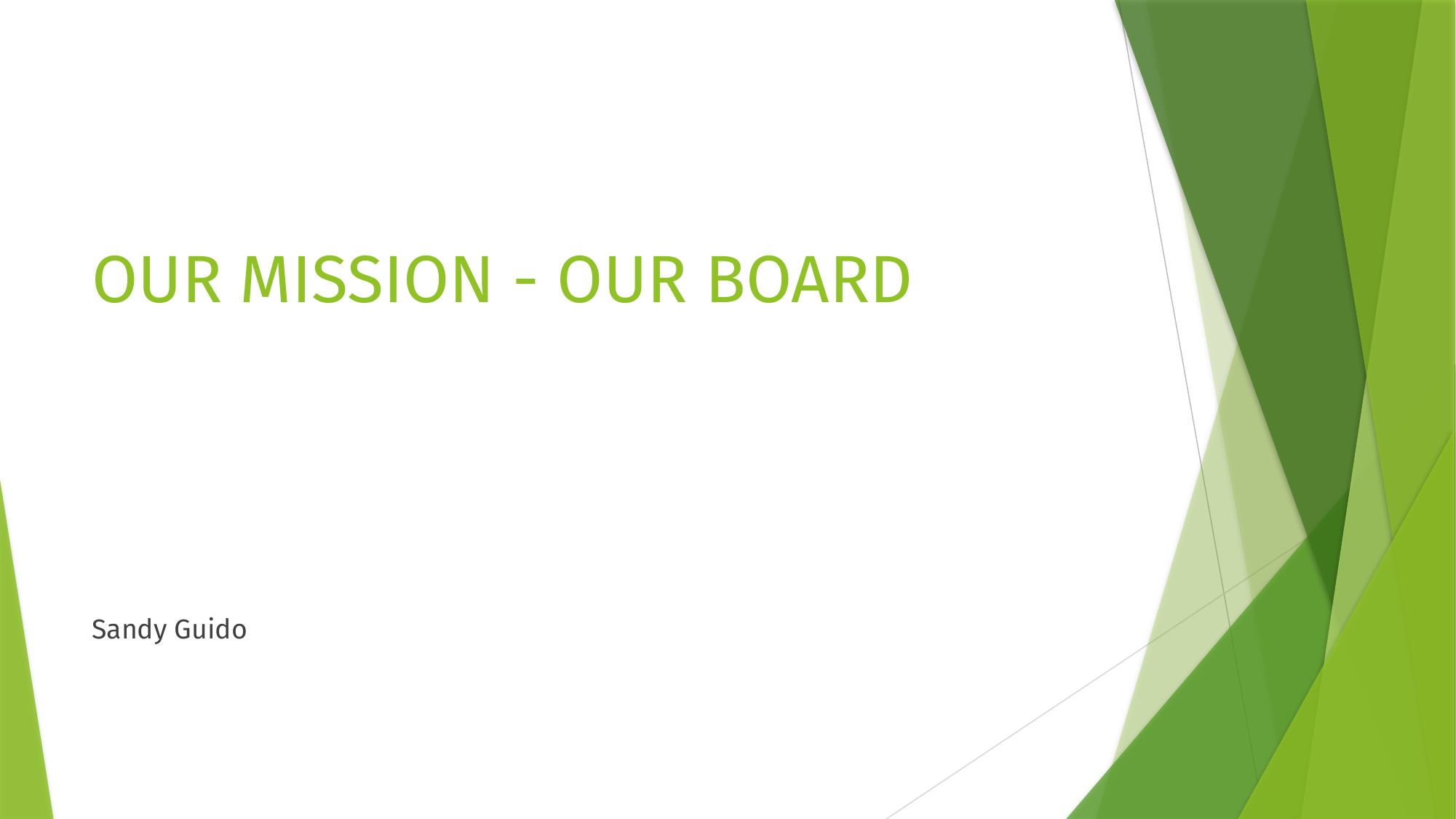

# OUR MISSION - OUR BOARD
Sandy Guido